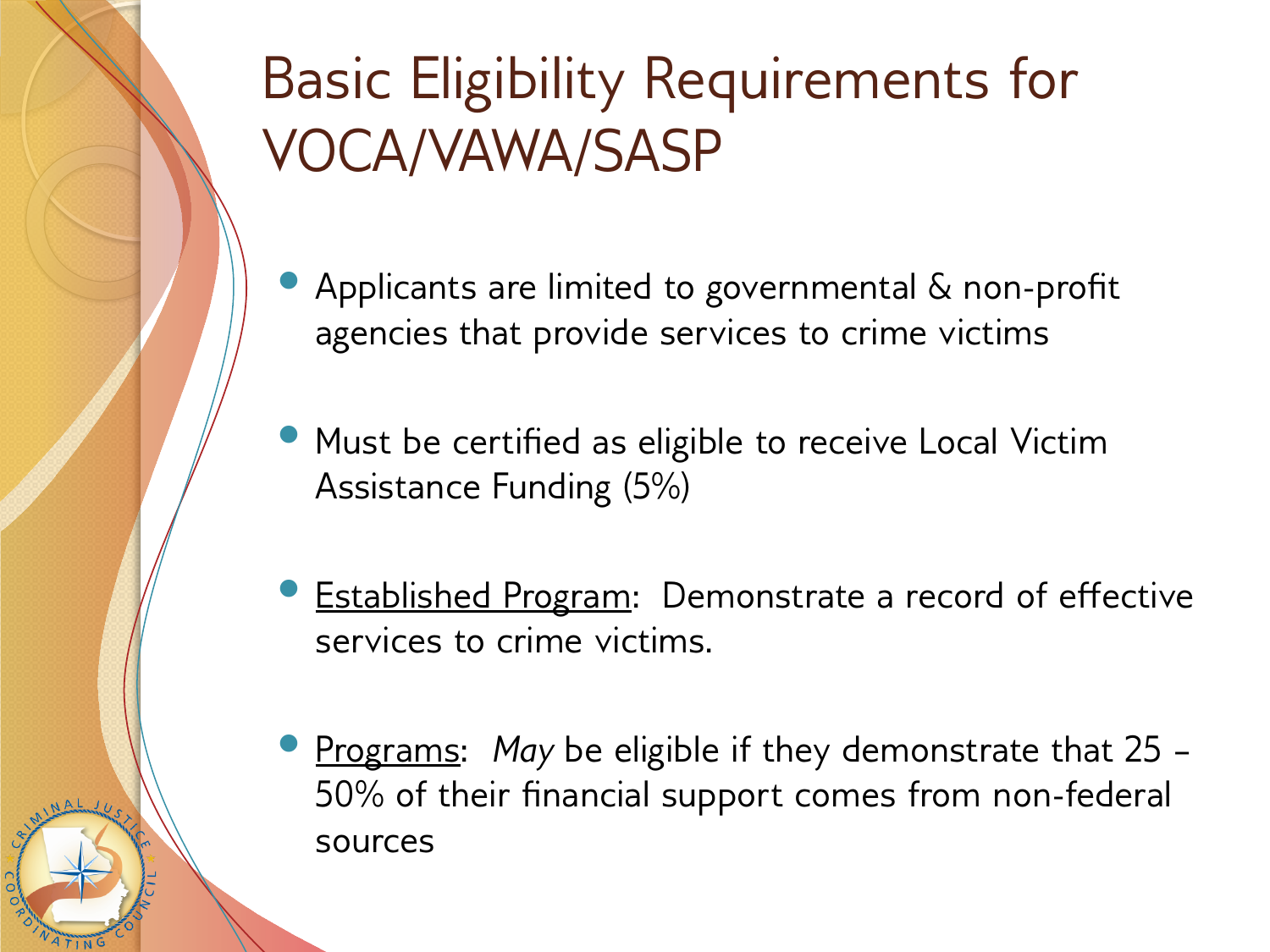

# Basic Eligibility Requirements for VOCA/VAWA/SASP

Applicants are limited to governmental & non-profit agencies that provide services to crime victims

Must be certified as eligible to receive Local Victim Assistance Funding (5%)

Established Program:  Demonstrate a record of effective services to crime victims.

Programs:  May be eligible if they demonstrate that 25 – 50% of their financial support comes from non-federal sources